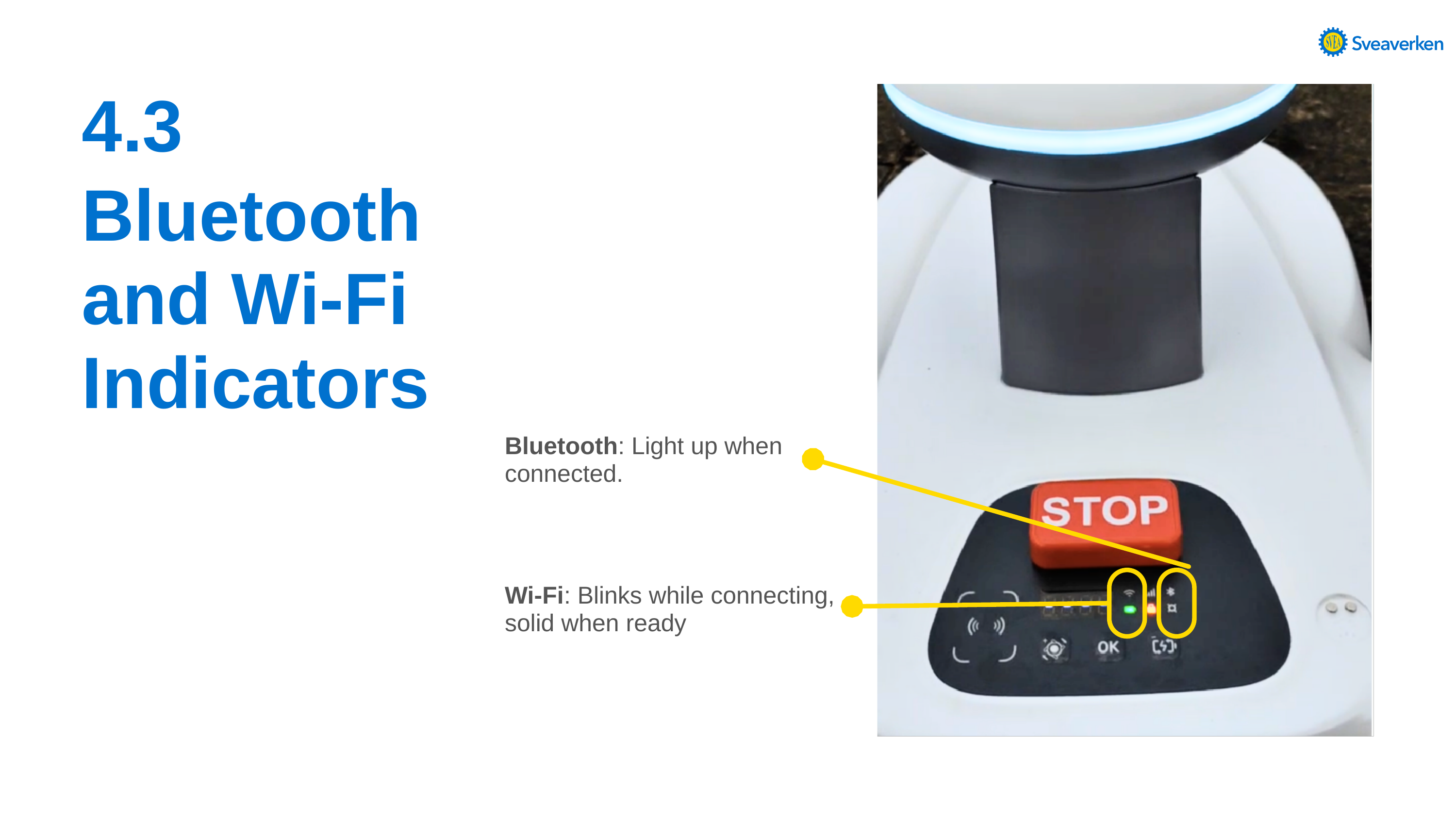

4.3
Bluetooth and Wi-Fi Indicators
Bluetooth: Light up when connected.

Wi-Fi: Blinks while connecting, solid when ready